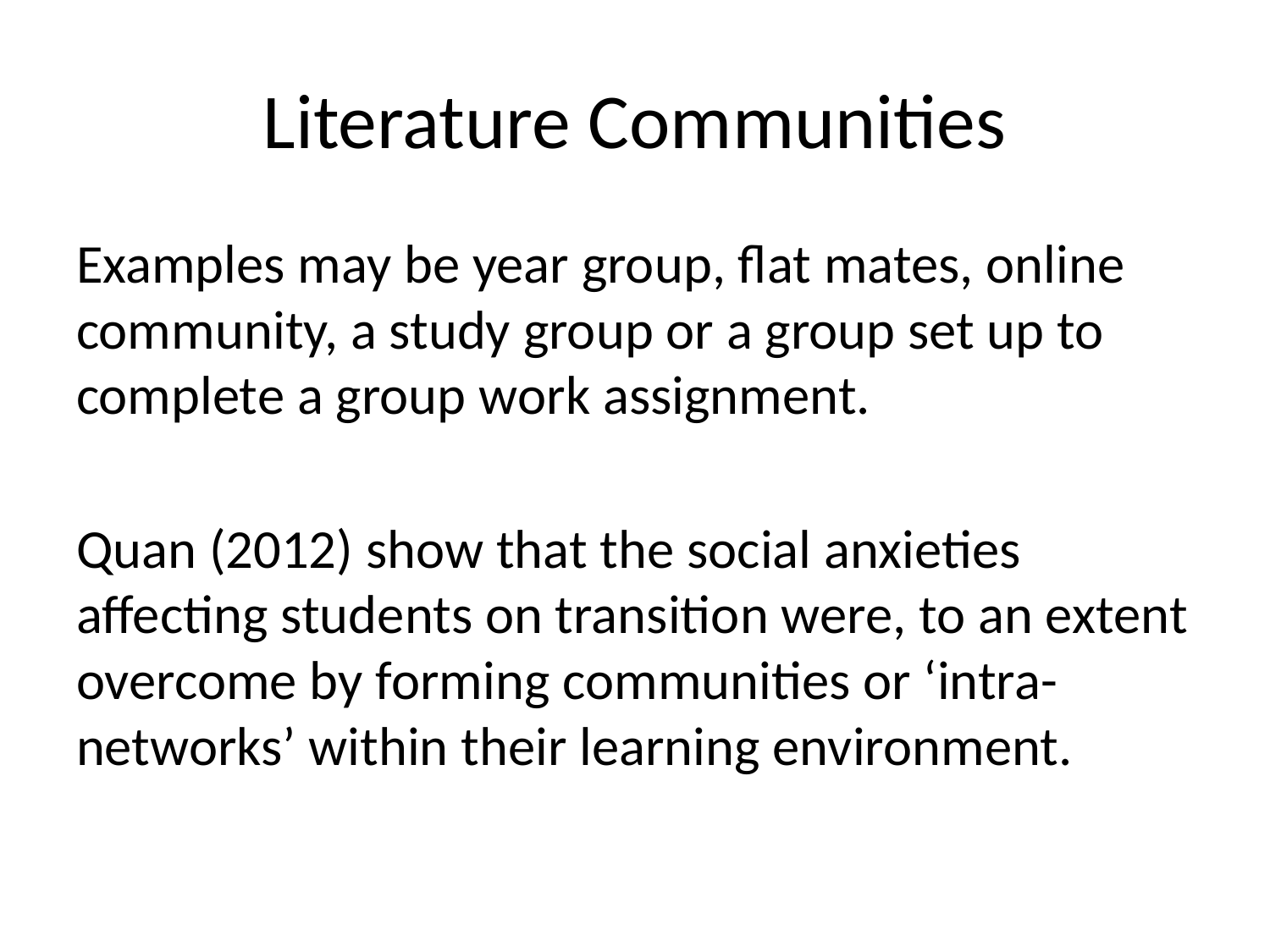

# Literature Communities
Examples may be year group, flat mates, online community, a study group or a group set up to complete a group work assignment.

Quan (2012) show that the social anxieties affecting students on transition were, to an extent overcome by forming communities or ‘intra-networks’ within their learning environment.